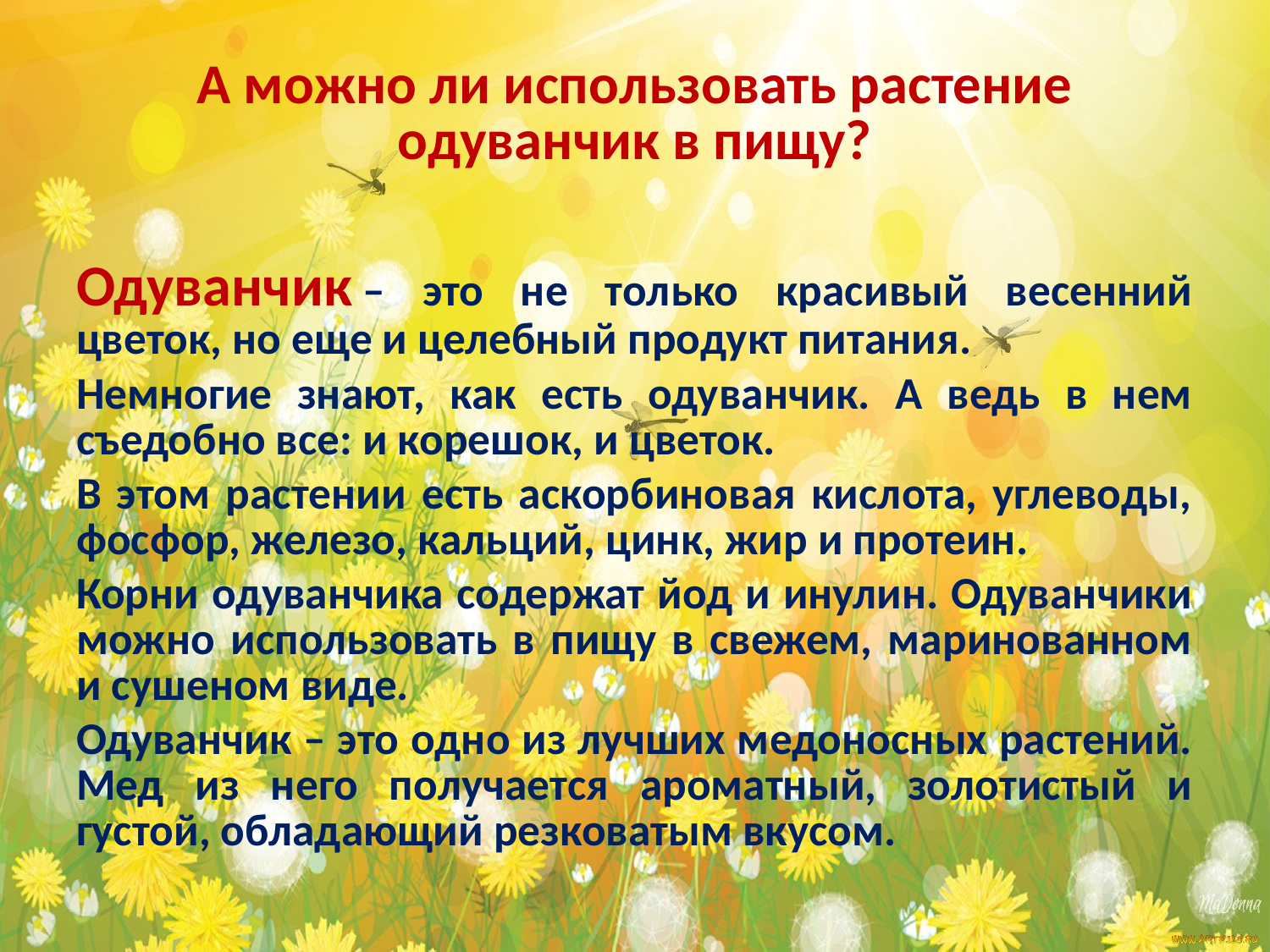

# А можно ли использовать растение одуванчик в пищу?

Одуванчик – это не только красивый весенний цветок, но еще и целебный продукт питания.
Немногие знают, как есть одуванчик. А ведь в нем съедобно все: и корешок, и цветок.
В этом растении есть аскорбиновая кислота, углеводы, фосфор, железо, кальций, цинк, жир и протеин.
Корни одуванчика содержат йод и инулин. Одуванчики можно использовать в пищу в свежем, маринованном и сушеном виде.
Одуванчик – это одно из лучших медоносных растений. Мед из него получается ароматный, золотистый и густой, обладающий резковатым вкусом.